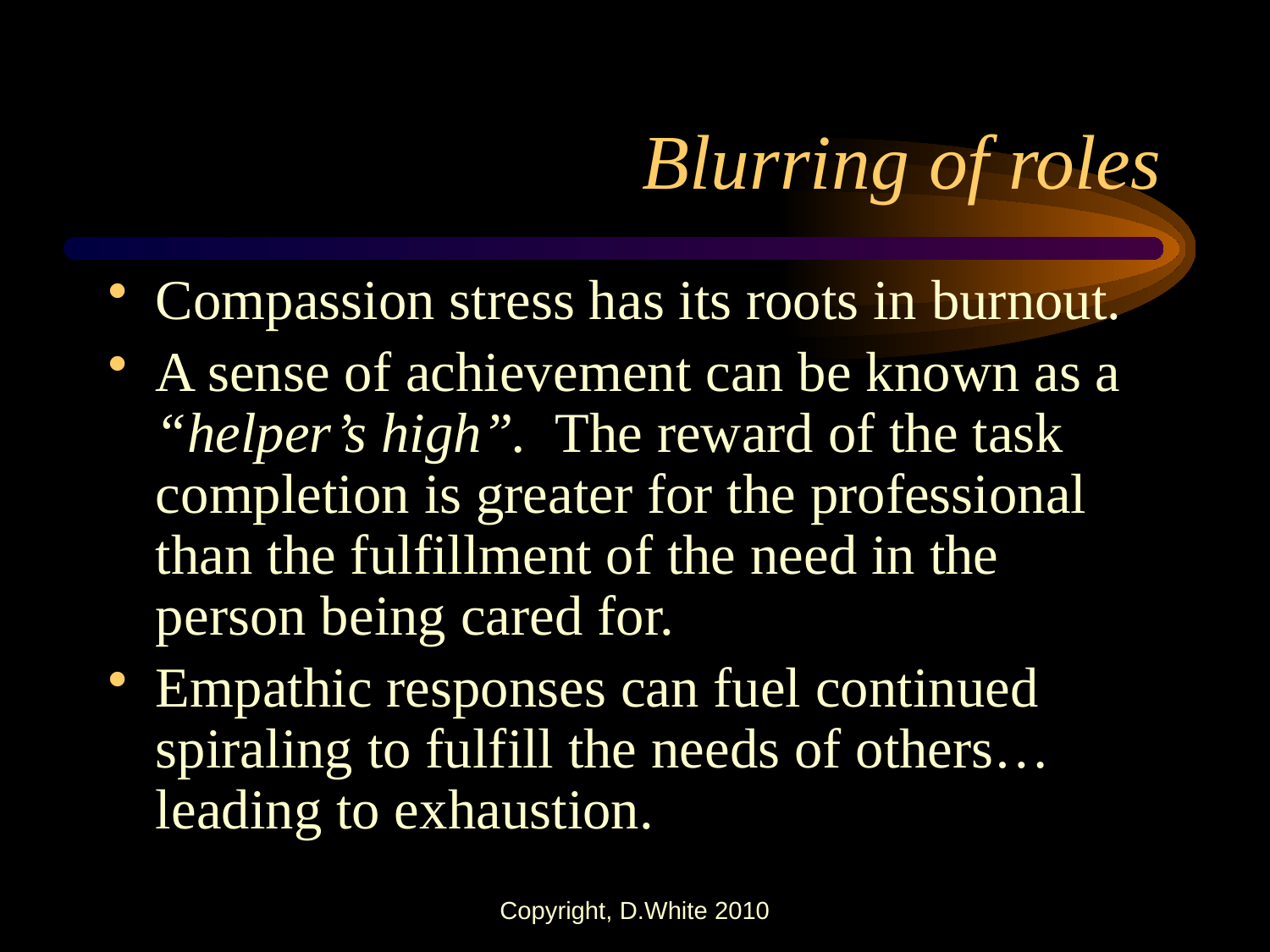

# Blurring of roles
Compassion stress has its roots in burnout.
A sense of achievement can be known as a “helper’s high”.  The reward of the task completion is greater for the professional than the fulfillment of the need in the person being cared for.
Empathic responses can fuel continued spiraling to fulfill the needs of others… leading to exhaustion.

Copyright, D.White 2010